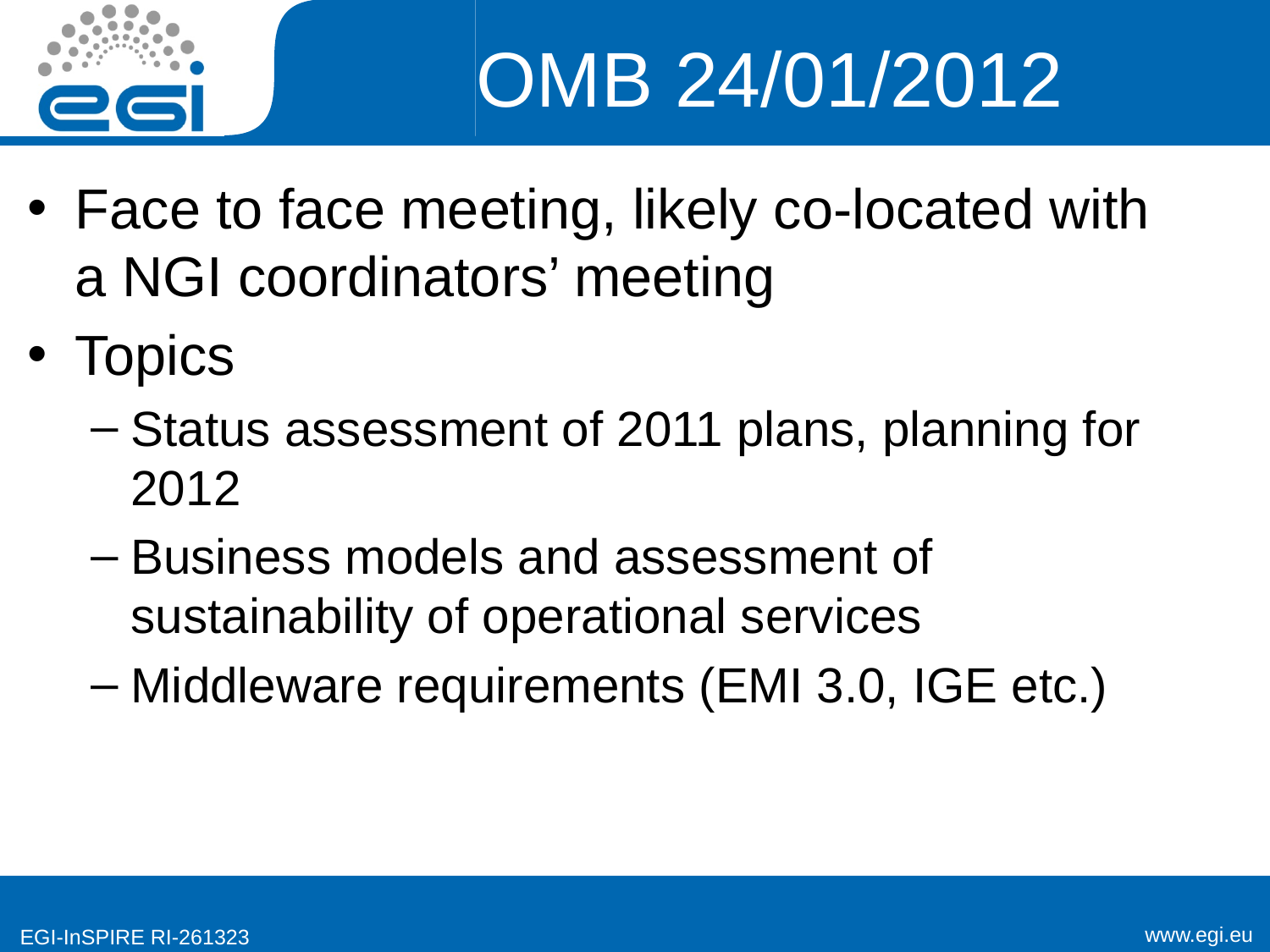

# OMB 24/01/2012
Face to face meeting, likely co-located with a NGI coordinators’ meeting
Topics
Status assessment of 2011 plans, planning for 2012
Business models and assessment of sustainability of operational services
Middleware requirements (EMI 3.0, IGE etc.)